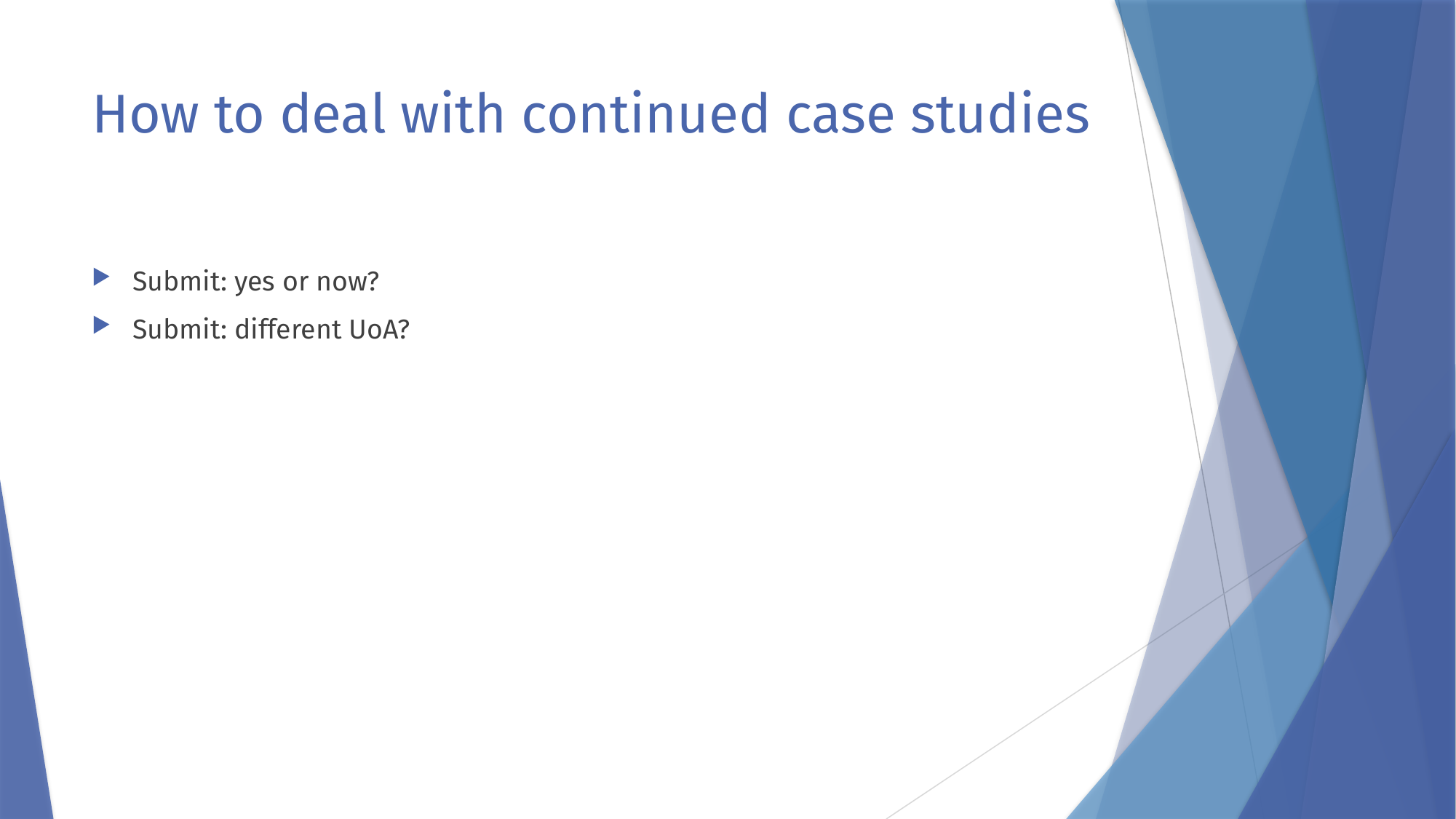

# How to deal with continued case studies
Submit: yes or now?
Submit: different UoA?